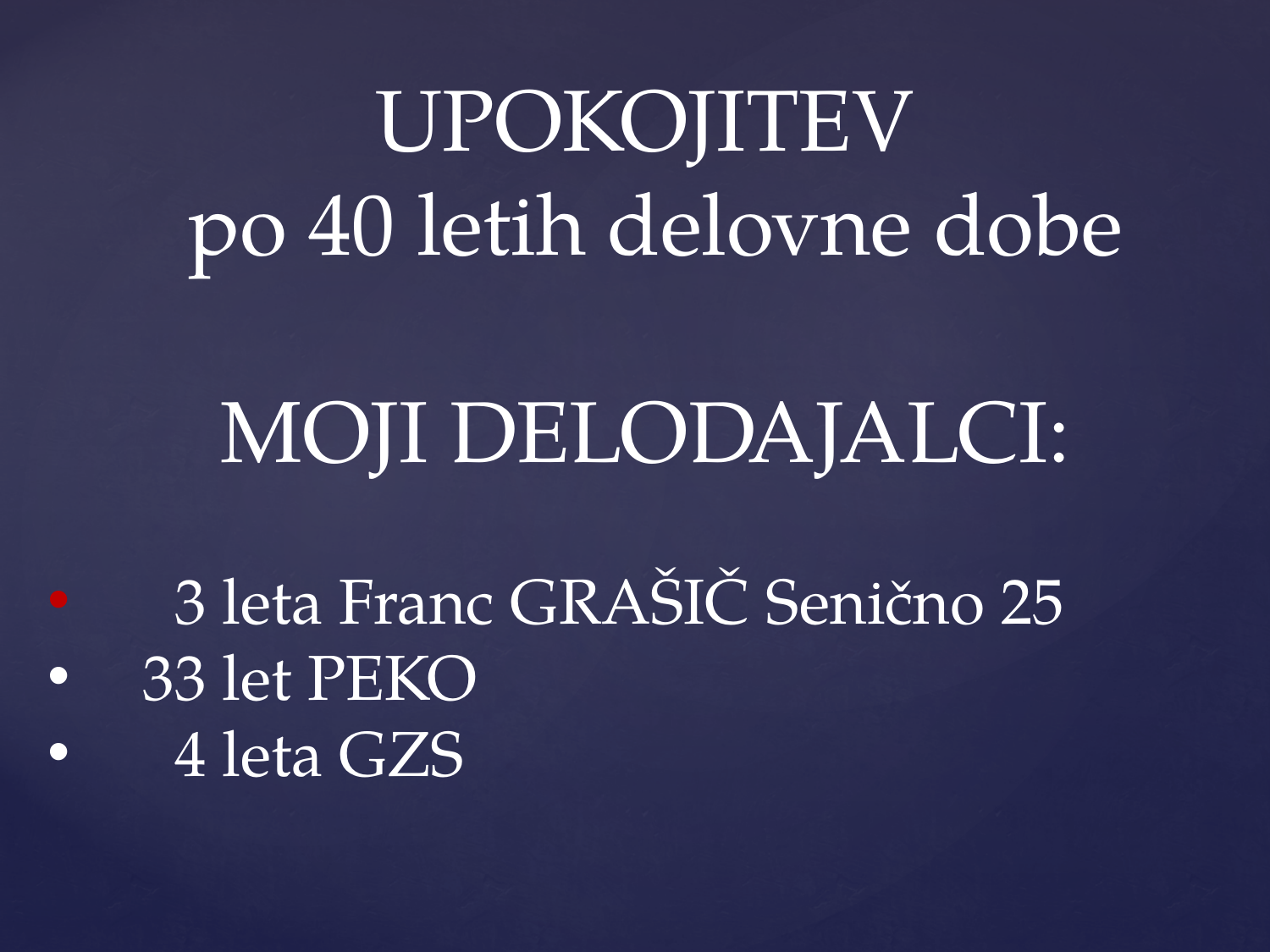

# UPOKOJITEV po 40 letih delovne dobe MOJI DELODAJALCI:
  3 leta Franc GRAŠIČ Senično 25
33 let PEKO
  4 leta GZS